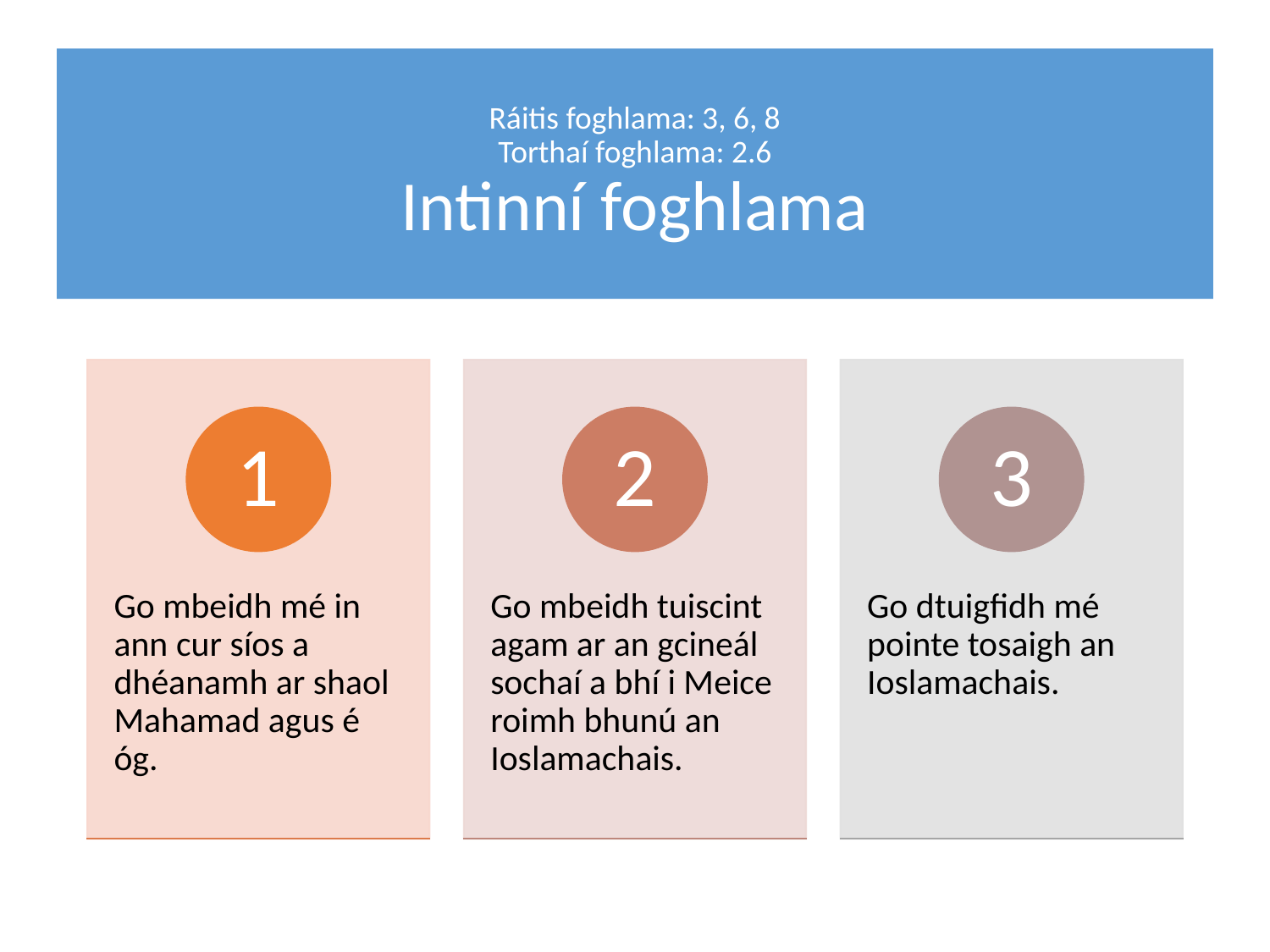

# Ráitis foghlama: 3, 6, 8 Torthaí foghlama: 2.6 Intinní foghlama
Go mbeidh mé in ann cur síos a dhéanamh ar shaol Mahamad agus é óg.
1
Go mbeidh tuiscint agam ar an gcineál sochaí a bhí i Meice roimh bhunú an Ioslamachais.
2
Go dtuigfidh mé pointe tosaigh an Ioslamachais.
3